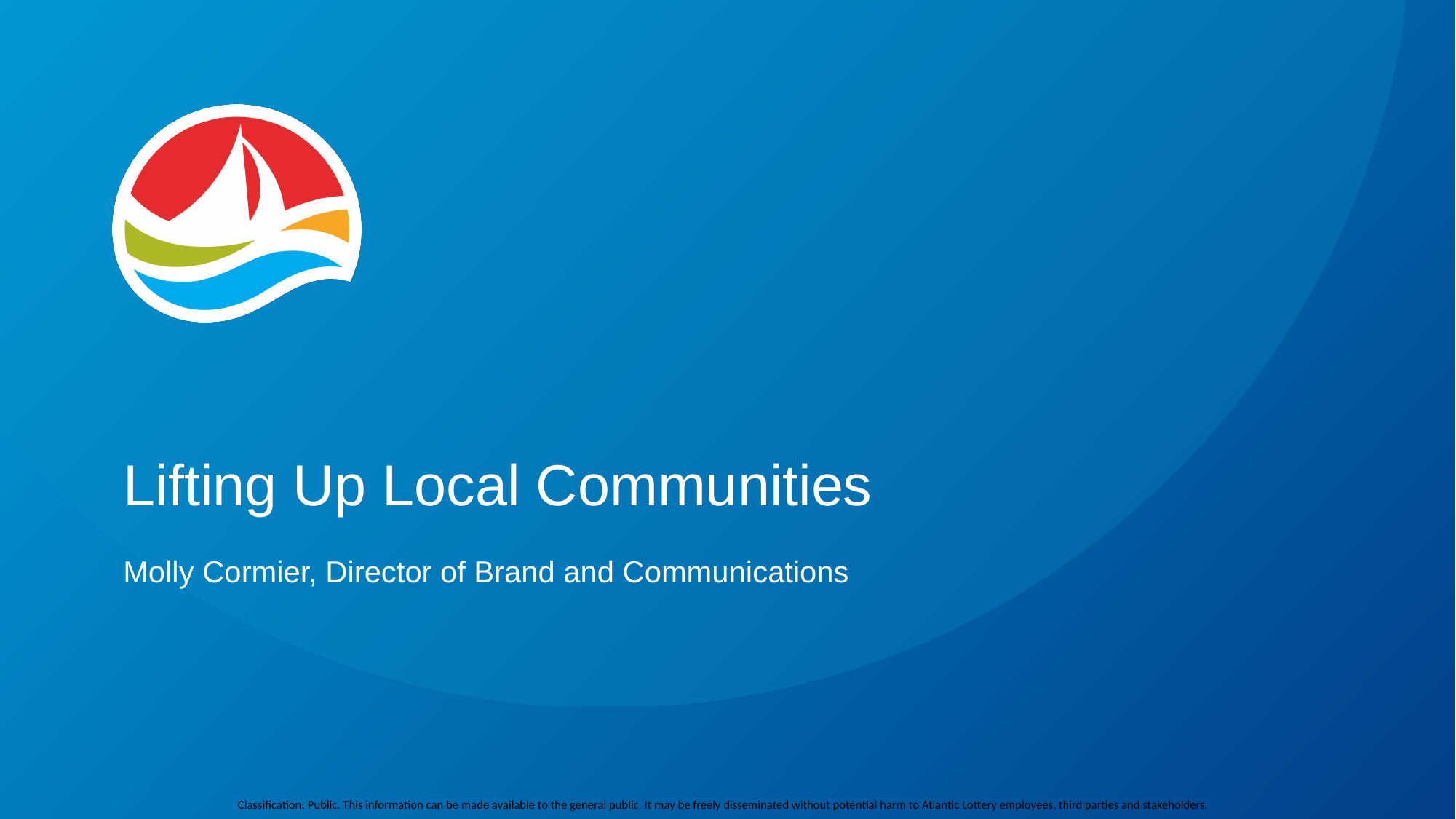

Lifting Up Local Communities
Molly Cormier, Director of Brand and Communications